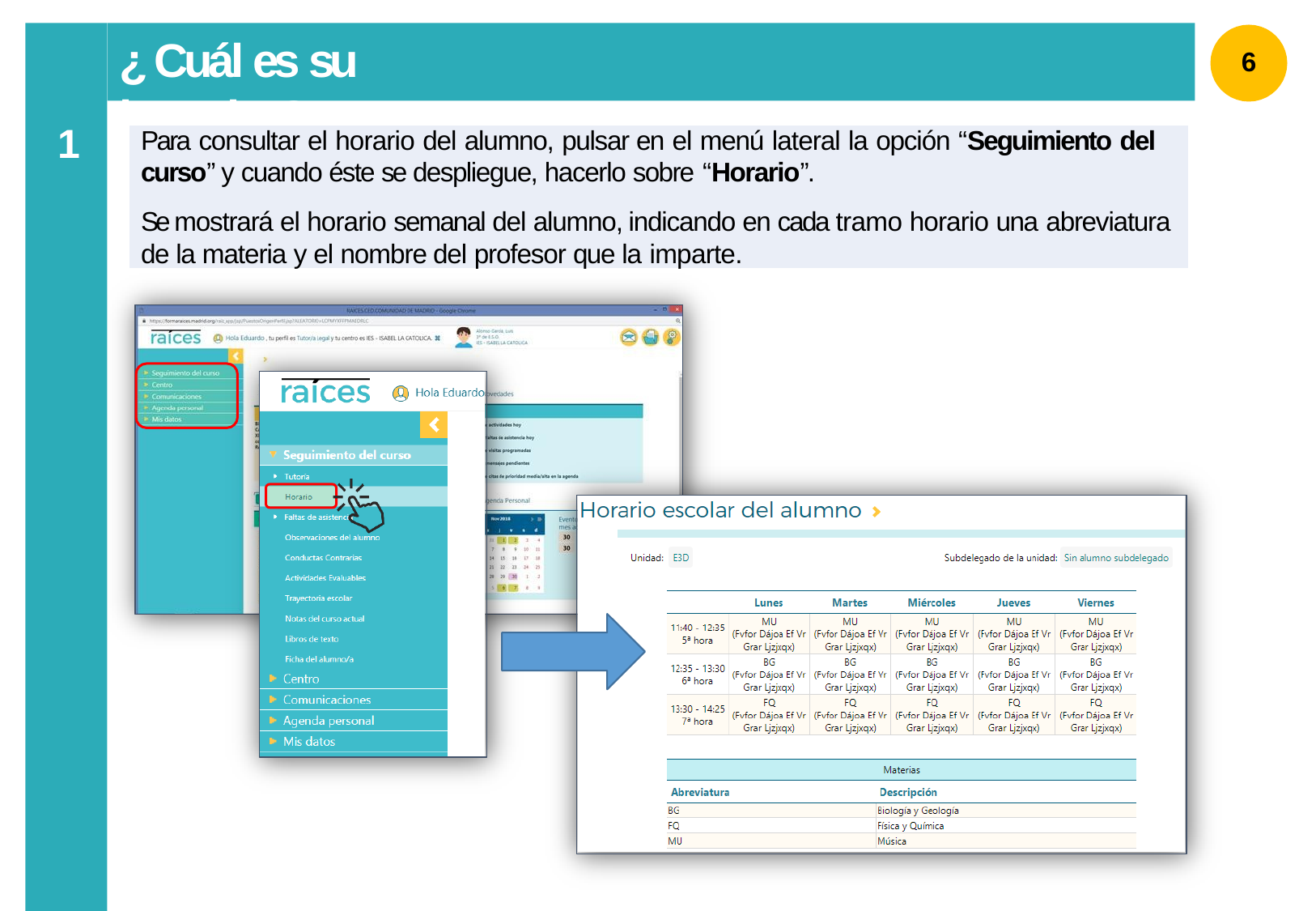

# ¿ Cuál es su horario ?
6
1
Para consultar el horario del alumno, pulsar en el menú lateral la opción “Seguimiento del
curso” y cuando éste se despliegue, hacerlo sobre “Horario”.
Se mostrará el horario semanal del alumno, indicando en cada tramo horario una abreviatura
de la materia y el nombre del profesor que la imparte.